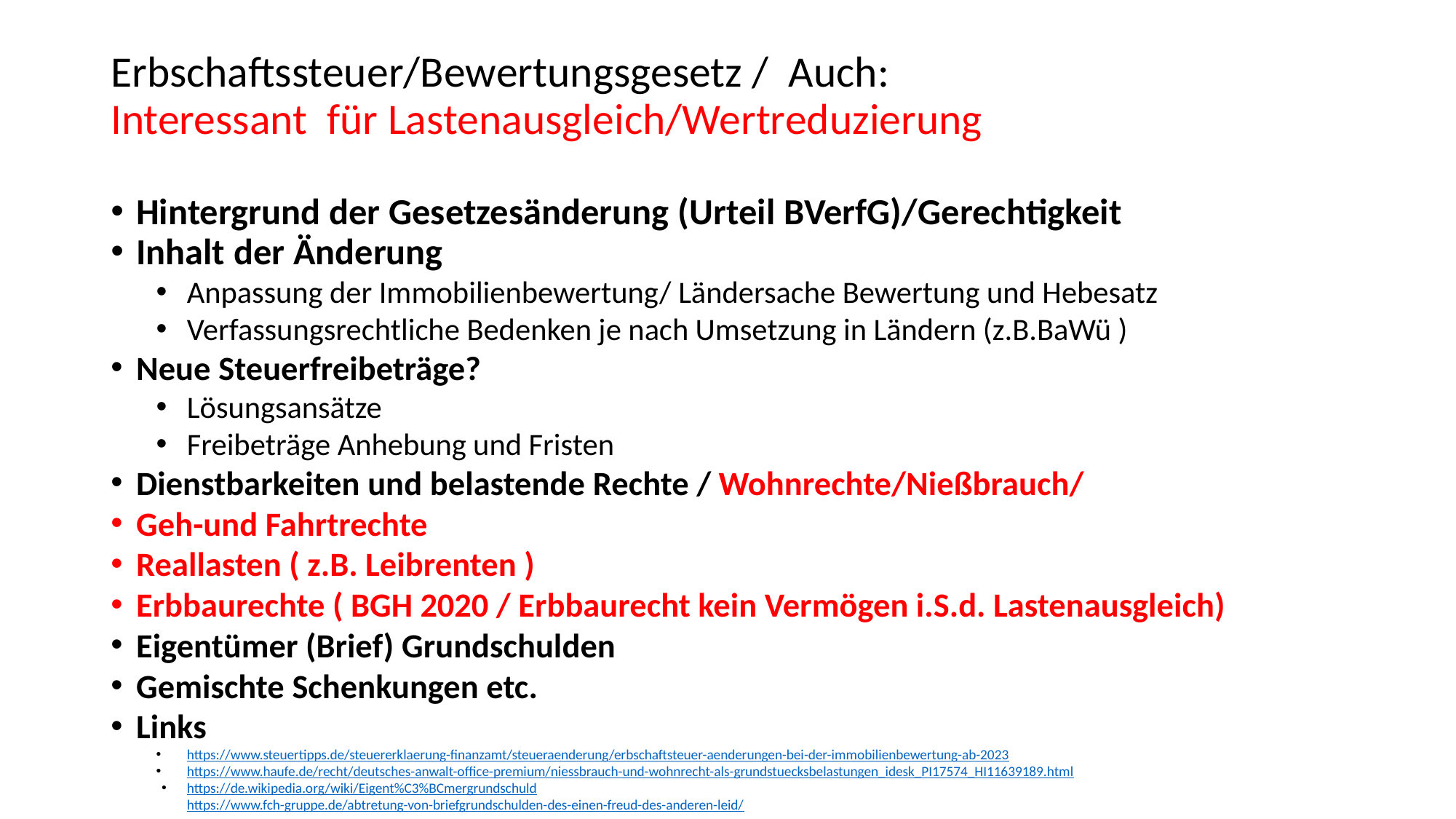

# Erbschaftssteuer/Bewertungsgesetz /  Auch: Interessant  für Lastenausgleich/Wertreduzierung
Hintergrund der Gesetzesänderung (Urteil BVerfG)/Gerechtigkeit
Inhalt der Änderung
Anpassung der Immobilienbewertung/ Ländersache Bewertung und Hebesatz
Verfassungsrechtliche Bedenken je nach Umsetzung in Ländern (z.B.BaWü )
Neue Steuerfreibeträge?
Lösungsansätze
Freibeträge Anhebung und Fristen
Dienstbarkeiten und belastende Rechte / Wohnrechte/Nießbrauch/
Geh-und Fahrtrechte
Reallasten ( z.B. Leibrenten )
Erbbaurechte ( BGH 2020 / Erbbaurecht kein Vermögen i.S.d. Lastenausgleich)
Eigentümer (Brief) Grundschulden
Gemischte Schenkungen etc.
Links
https://www.steuertipps.de/steuererklaerung-finanzamt/steueraenderung/erbschaftsteuer-aenderungen-bei-der-immobilienbewertung-ab-2023
https://www.haufe.de/recht/deutsches-anwalt-office-premium/niessbrauch-und-wohnrecht-als-grundstuecksbelastungen_idesk_PI17574_HI11639189.html
https://de.wikipedia.org/wiki/Eigent%C3%BCmergrundschuld
https://www.fch-gruppe.de/abtretung-von-briefgrundschulden-des-einen-freud-des-anderen-leid/